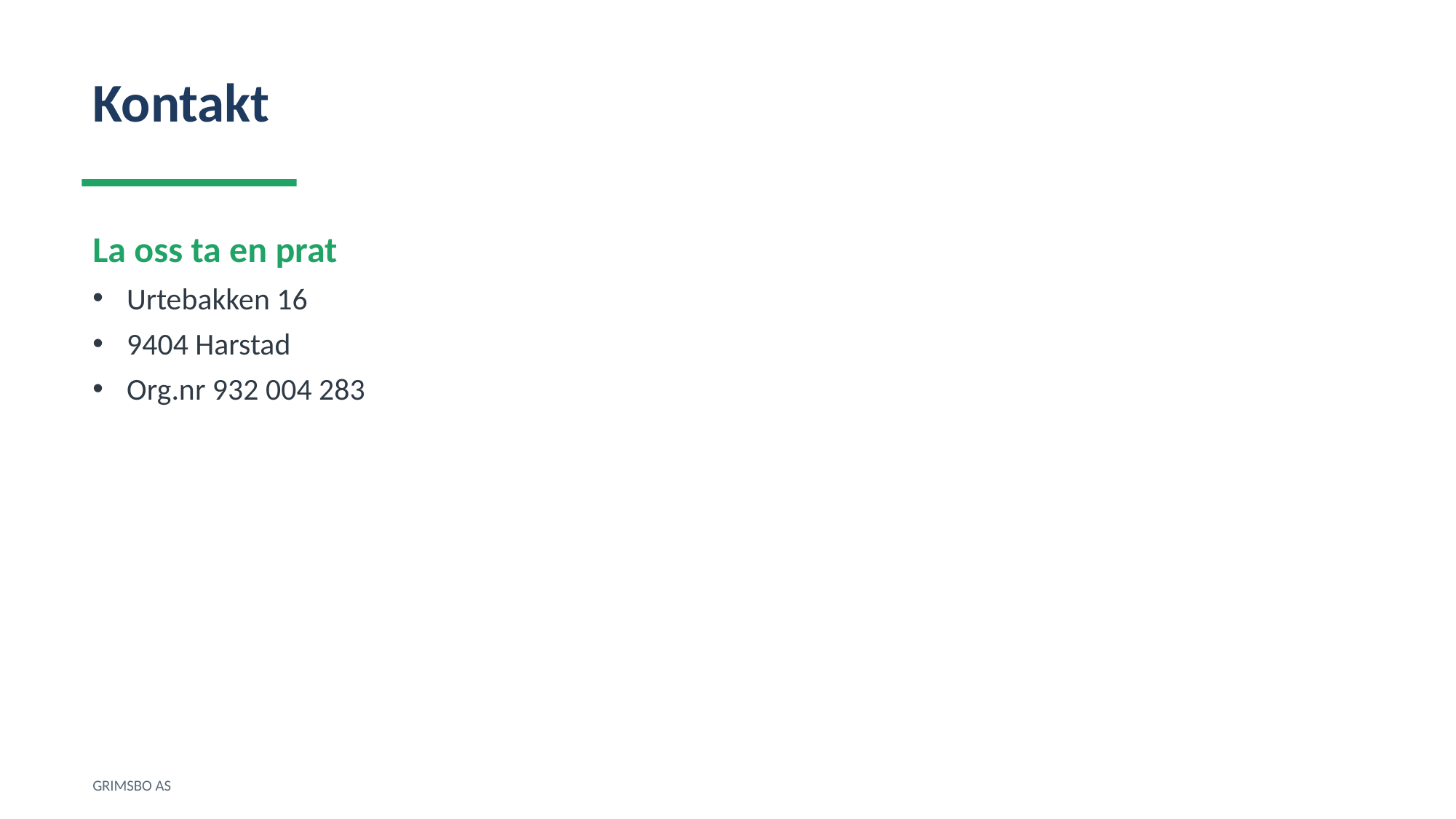

Kontakt

La oss ta en prat
Urtebakken 16
9404 Harstad
Org.nr 932 004 283
GRIMSBO AS